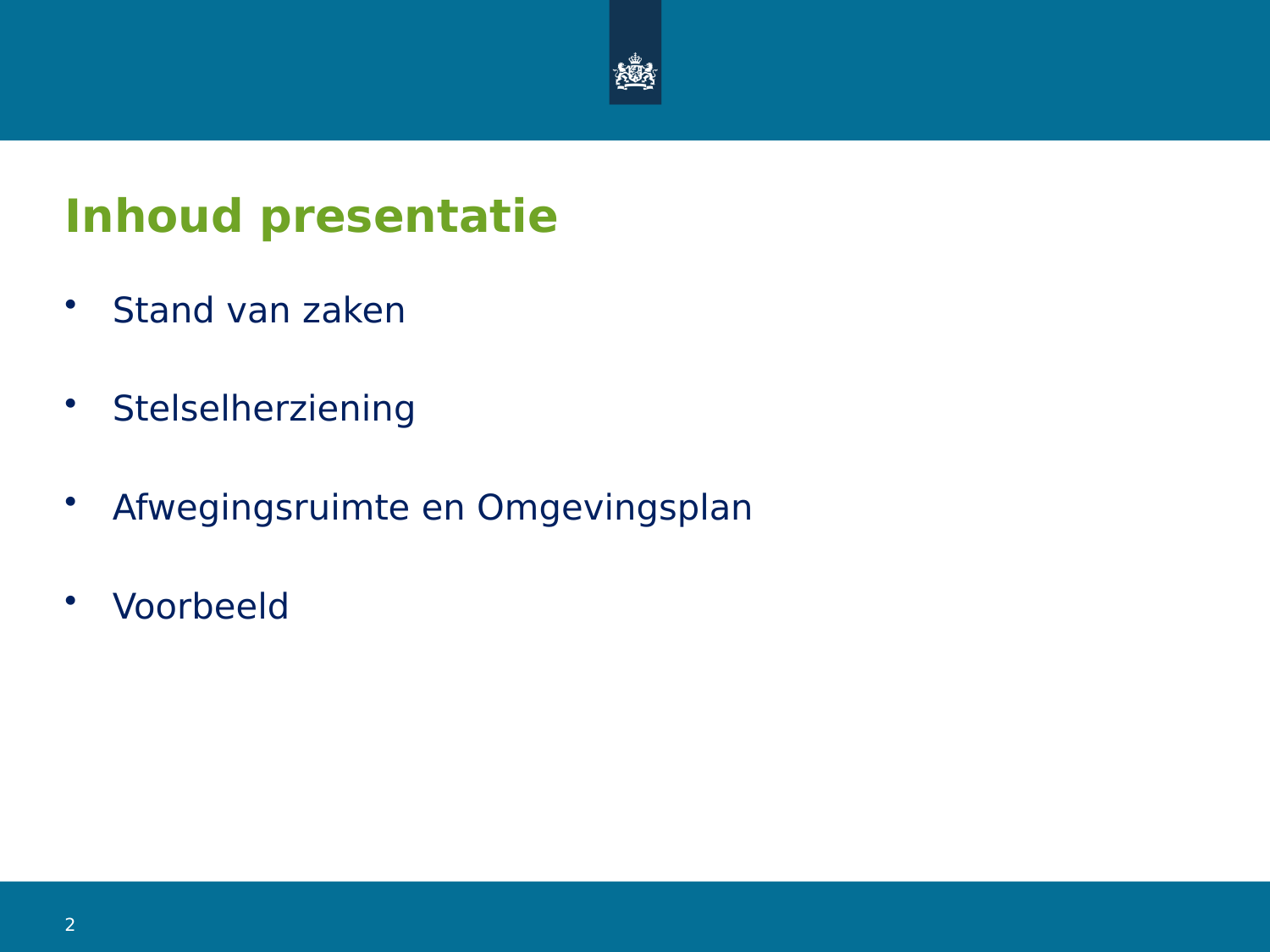

# Inhoud presentatie
Stand van zaken

Stelselherziening

Afwegingsruimte en Omgevingsplan

Voorbeeld

2